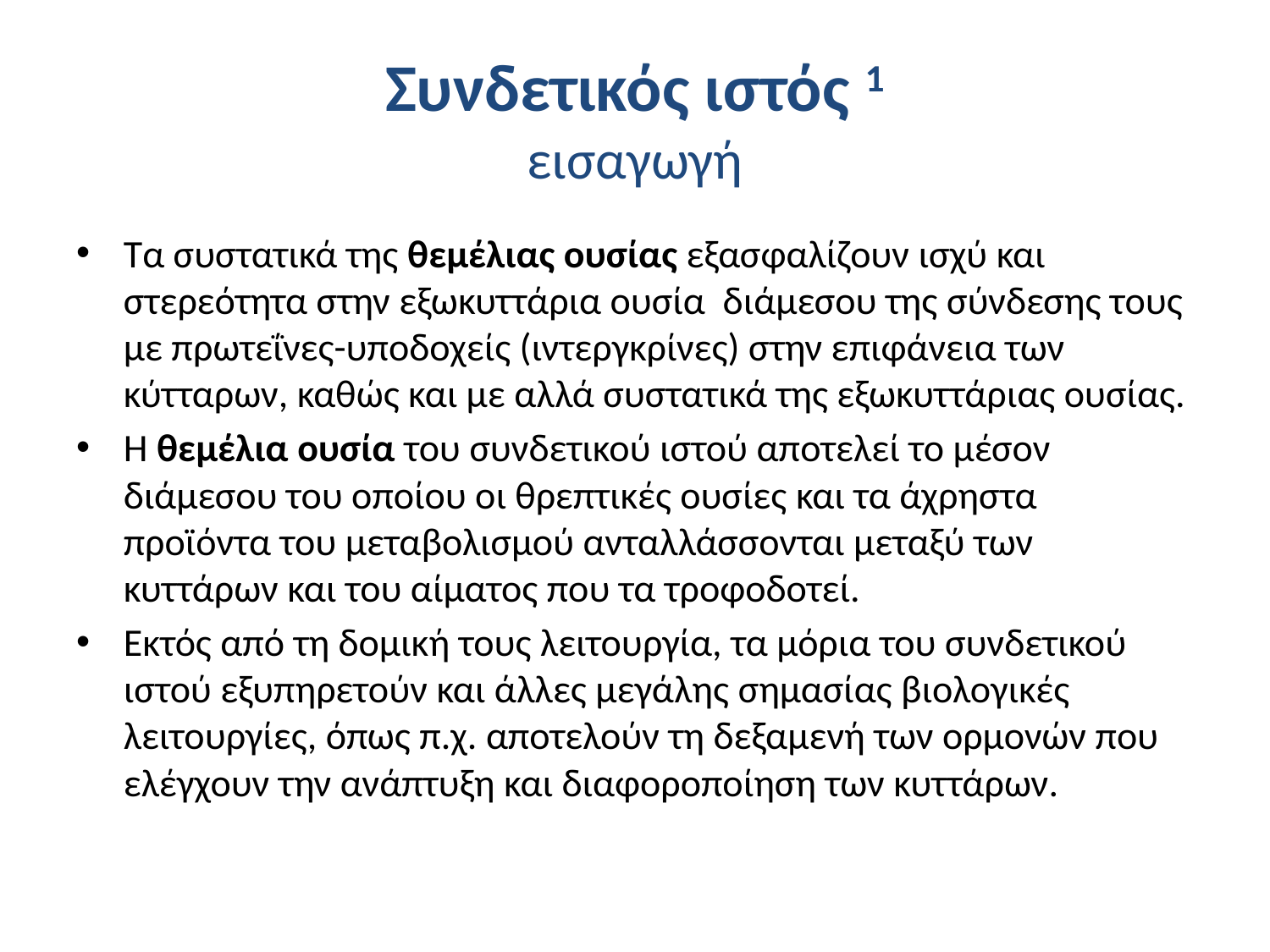

# Συνδετικός ιστός 1 εισαγωγή
Τα συστατικά της θεμέλιας ουσίας εξασφαλίζουν ισχύ και στερεότητα στην εξωκυττάρια ουσία  διάμεσου της σύνδεσης τους με πρωτεΐνες-υποδοχείς (ιντεργκρίνες) στην επιφάνεια των κύτταρων, καθώς και με αλλά συστατικά της εξωκυττάριας ουσίας.
Η θεμέλια ουσία του συνδετικού ιστού αποτελεί το μέσον διάμεσου του οποίου οι θρεπτικές ουσίες και τα άχρηστα προϊόντα του μεταβολισμού ανταλλάσσονται μεταξύ των κυττάρων και του αίματος που τα τροφοδοτεί.
Εκτός από τη δομική τους λειτουργία, τα μόρια του συνδετικού ιστού εξυπηρετούν και άλλες μεγάλης σημασίας βιολογικές λειτουργίες, όπως π.χ. αποτελούν τη δεξαμενή των ορμονών που ελέγχουν την ανάπτυξη και διαφοροποίηση των κυττάρων.